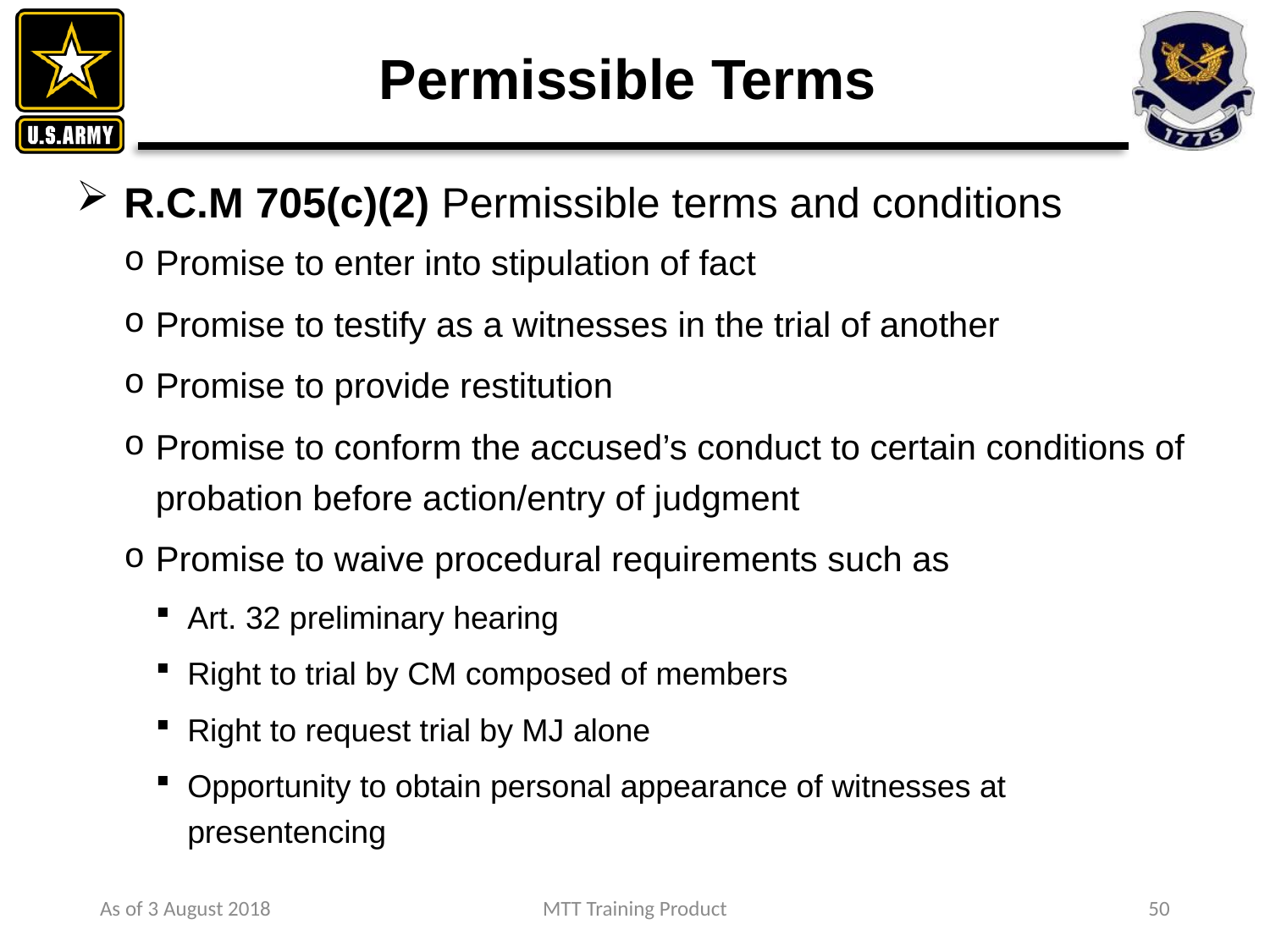

# Permissible Terms
R.C.M 705(c)(2) Permissible terms and conditions
Promise to enter into stipulation of fact
Promise to testify as a witnesses in the trial of another
Promise to provide restitution
Promise to conform the accused’s conduct to certain conditions of probation before action/entry of judgment
Promise to waive procedural requirements such as
Art. 32 preliminary hearing
Right to trial by CM composed of members
Right to request trial by MJ alone
Opportunity to obtain personal appearance of witnesses at presentencing
As of 3 August 2018
MTT Training Product
50